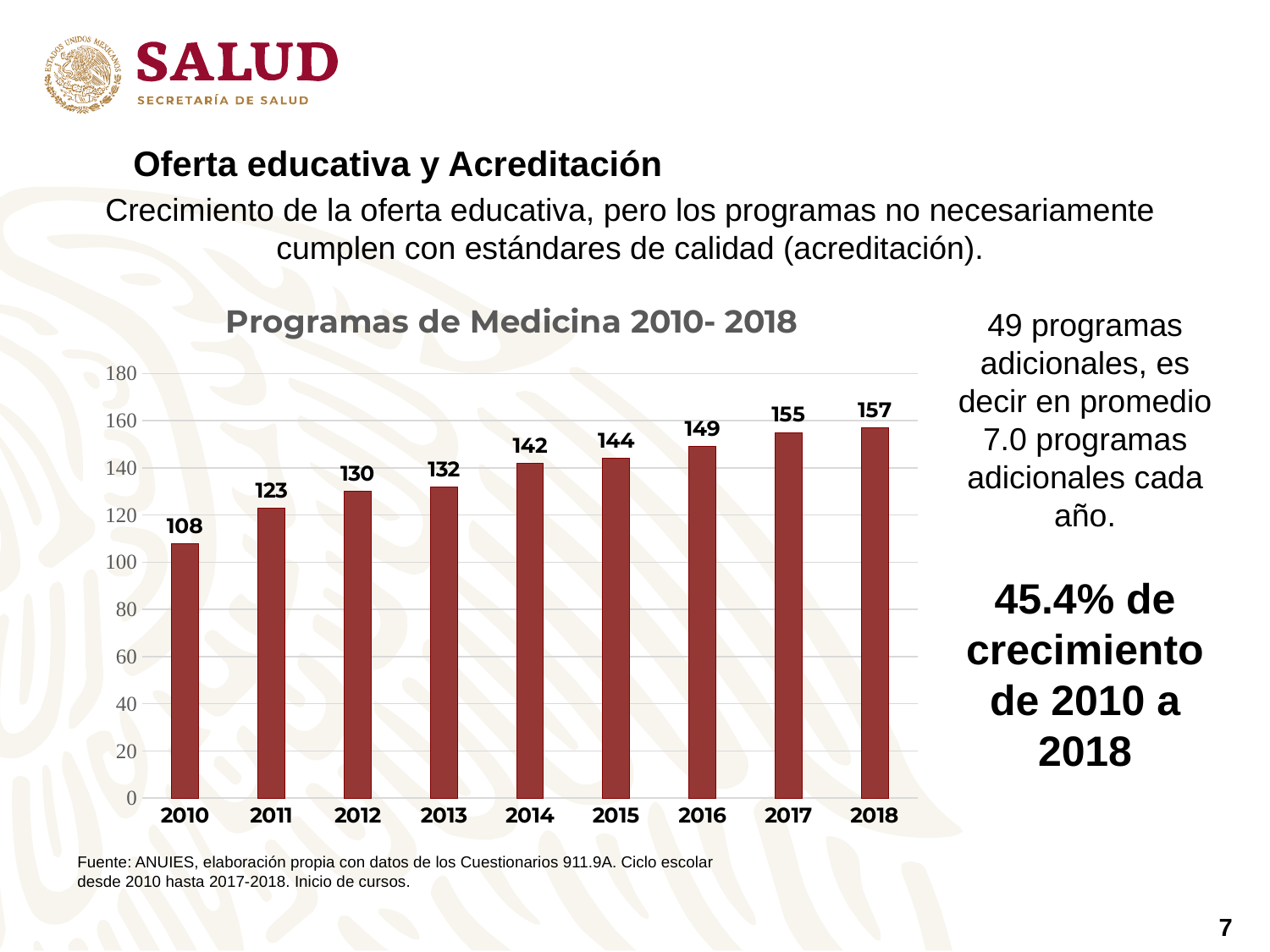

Oferta educativa y Acreditación
Crecimiento de la oferta educativa, pero los programas no necesariamente cumplen con estándares de calidad (acreditación).

### Chart: Programas de Medicina 2010- 2018

| Category | Serie 1 |
|---|---|
| 2010.0 | 108.0 |
| 2011.0 | 123.0 |
| 2012.0 | 130.0 |
| 2013.0 | 132.0 |
| 2014.0 | 142.0 |
| 2015.0 | 144.0 |
| 2016.0 | 149.0 |
| 2017.0 | 155.0 |
| 2018.0 | 157.0 |
49 programas adicionales, es decir en promedio 7.0 programas adicionales cada año.

45.4% de crecimiento de 2010 a 2018
Fuente: ANUIES, elaboración propia con datos de los Cuestionarios 911.9A. Ciclo escolar desde 2010 hasta 2017-2018. Inicio de cursos.
7